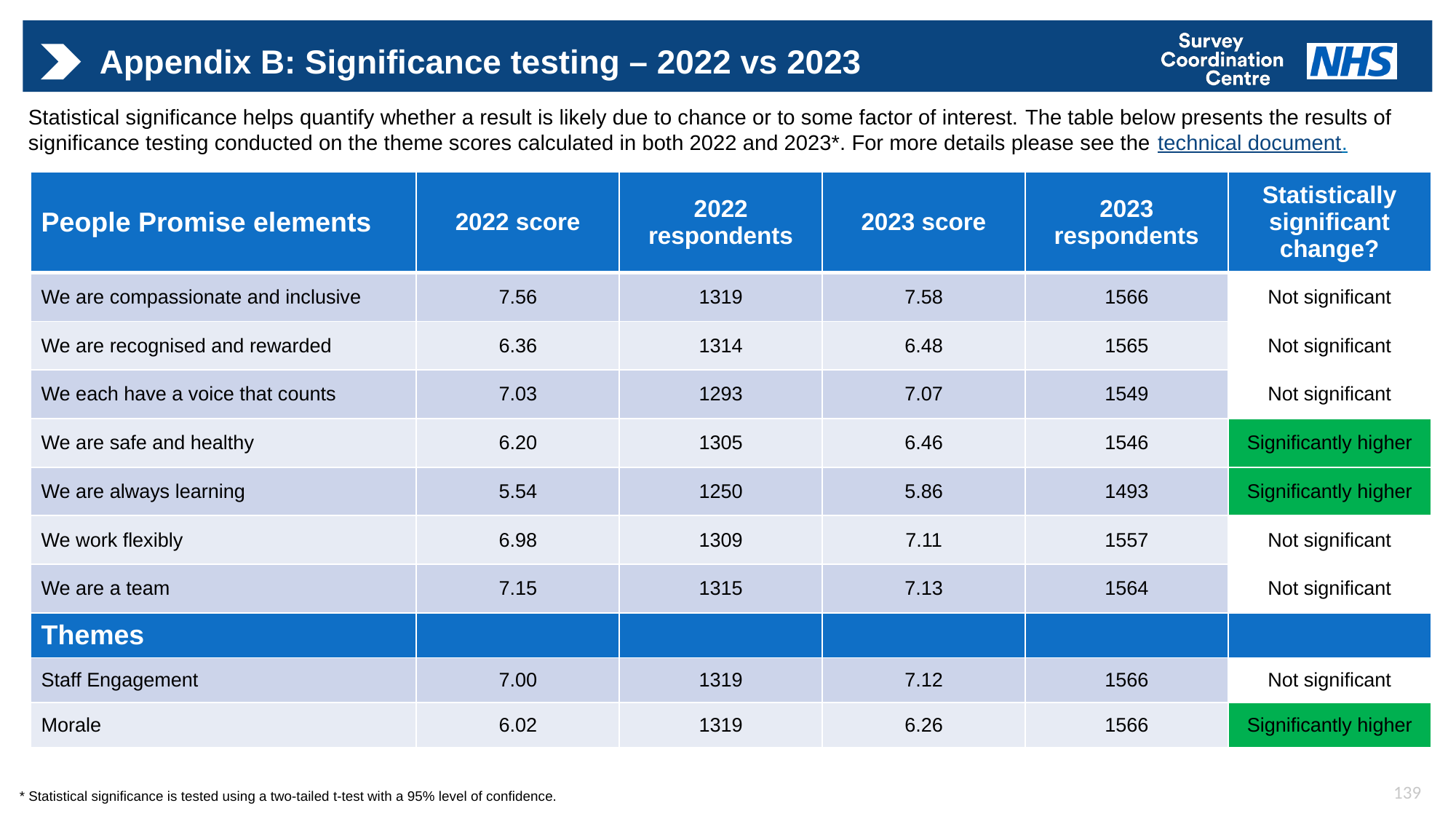

# Appendix B: Significance testing – 2022 vs 2023
Statistical significance helps quantify whether a result is likely due to chance or to some factor of interest. The table below presents the results of significance testing conducted on the theme scores calculated in both 2022 and 2023*. For more details please see the technical document.
| People Promise elements | 2022 score | 2022 respondents | 2023 score | 2023 respondents | Statistically significant change? |
| --- | --- | --- | --- | --- | --- |
| We are compassionate and inclusive | 7.56 | 1319 | 7.58 | 1566 | Not significant |
| We are recognised and rewarded | 6.36 | 1314 | 6.48 | 1565 | Not significant |
| We each have a voice that counts | 7.03 | 1293 | 7.07 | 1549 | Not significant |
| We are safe and healthy | 6.20 | 1305 | 6.46 | 1546 | Significantly higher |
| We are always learning | 5.54 | 1250 | 5.86 | 1493 | Significantly higher |
| We work flexibly | 6.98 | 1309 | 7.11 | 1557 | Not significant |
| We are a team | 7.15 | 1315 | 7.13 | 1564 | Not significant |
| Themes |  |  |  |  |  |
| Staff Engagement | 7.00 | 1319 | 7.12 | 1566 | Not significant |
| Morale | 6.02 | 1319 | 6.26 | 1566 | Significantly higher |
139
* Statistical significance is tested using a two-tailed t-test with a 95% level of confidence.